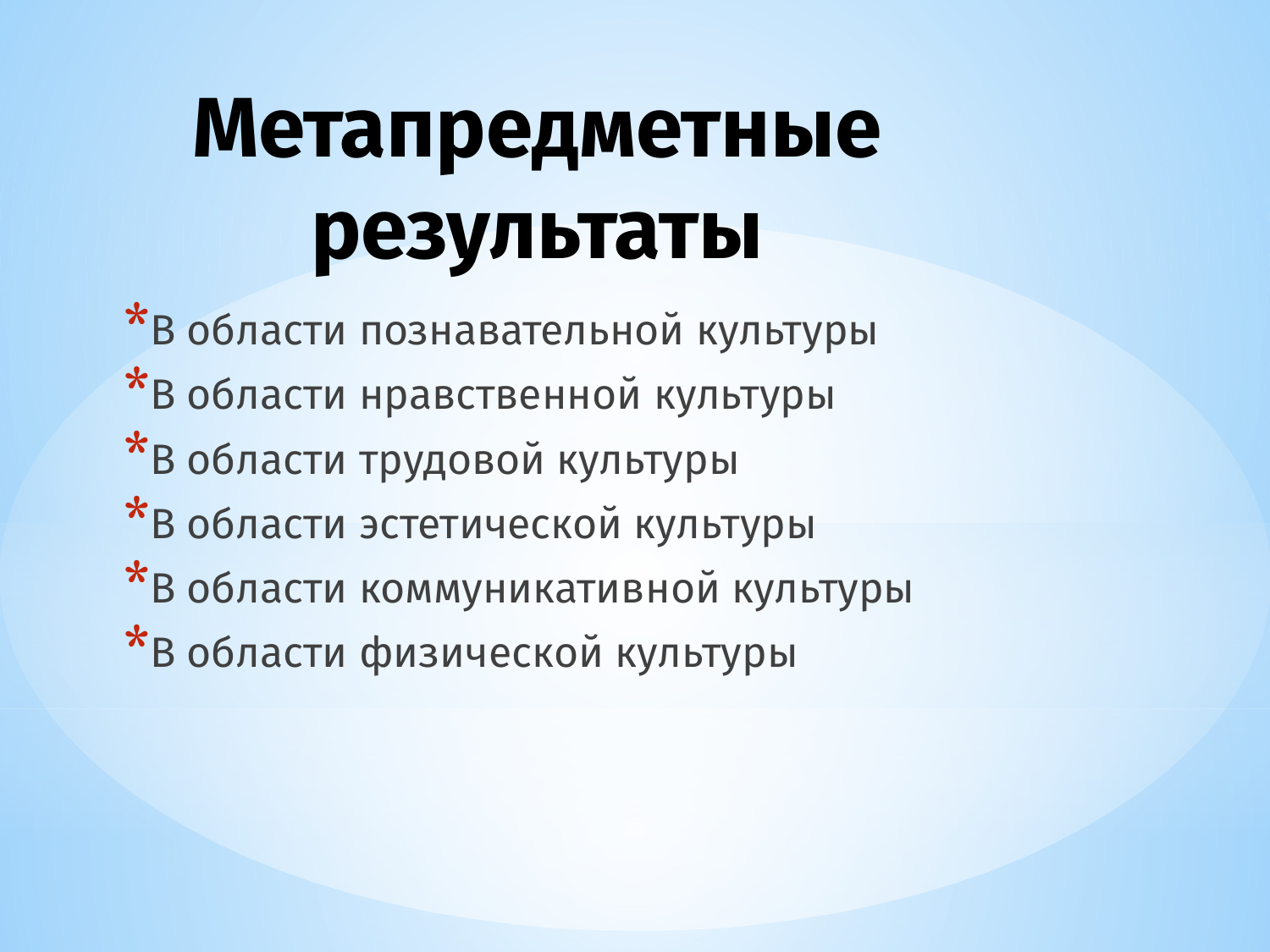

# Метапредметные результаты
В области познавательной культуры
В области нравственной культуры
В области трудовой культуры
В области эстетической культуры
В области коммуникативной культуры
В области физической культуры